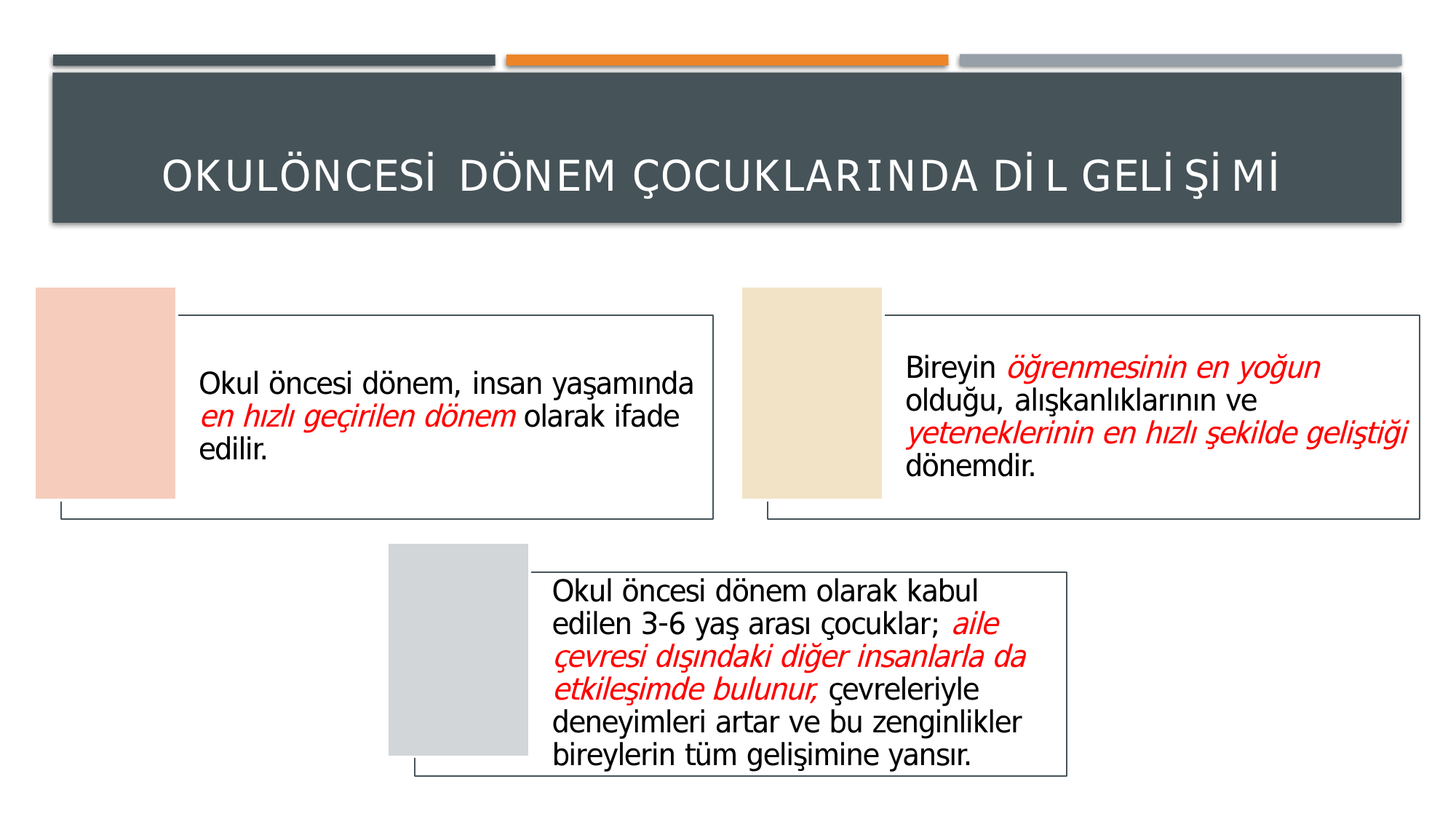

# Okulöncesi dönem çocuklarında dil gelişimi
Okul öncesi dönem, insan yaşamında en hızlı geçirilen dönem olarak ifade edilir.
Bireyin öğrenmesinin en yoğun olduğu, alışkanlıklarının ve yeteneklerinin en hızlı şekilde geliştiği dönemdir.
Okul öncesi dönem olarak kabul edilen 3-6 yaş arası çocuklar; aile çevresi dışındaki diğer insanlarla da etkileşimde bulunur, çevreleriyle deneyimleri artar ve bu zenginlikler bireylerin tüm gelişimine yansır.